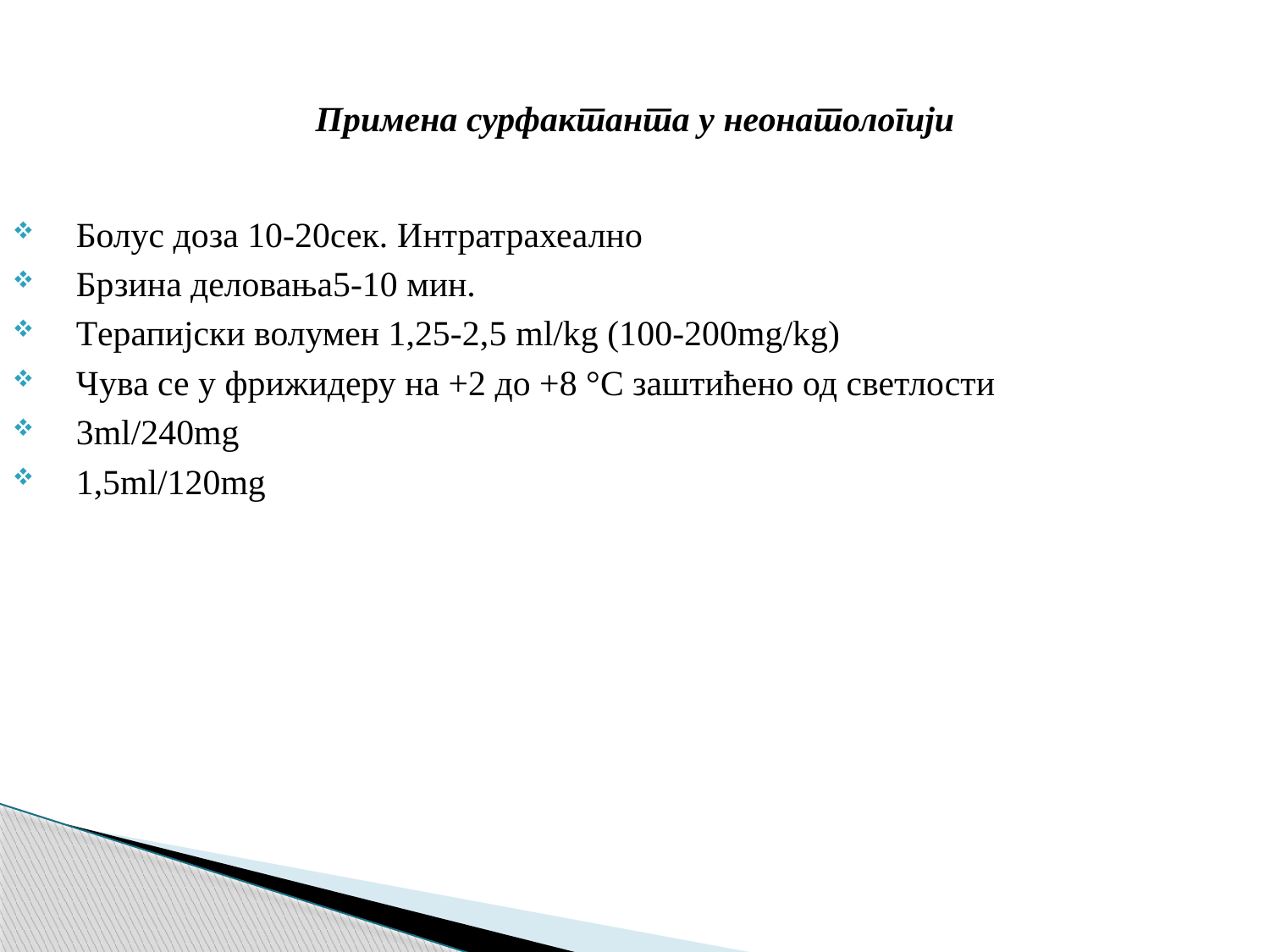

# Примена сурфактанта у неонатологији
Болус доза 10-20сек. Интратрахеално
Брзина деловања5-10 мин.
Терапијски волумен 1,25-2,5 ml/kg (100-200mg/kg)
Чува се у фрижидеру на +2 до +8 °С заштићено од светлости
3ml/240mg
1,5ml/120mg